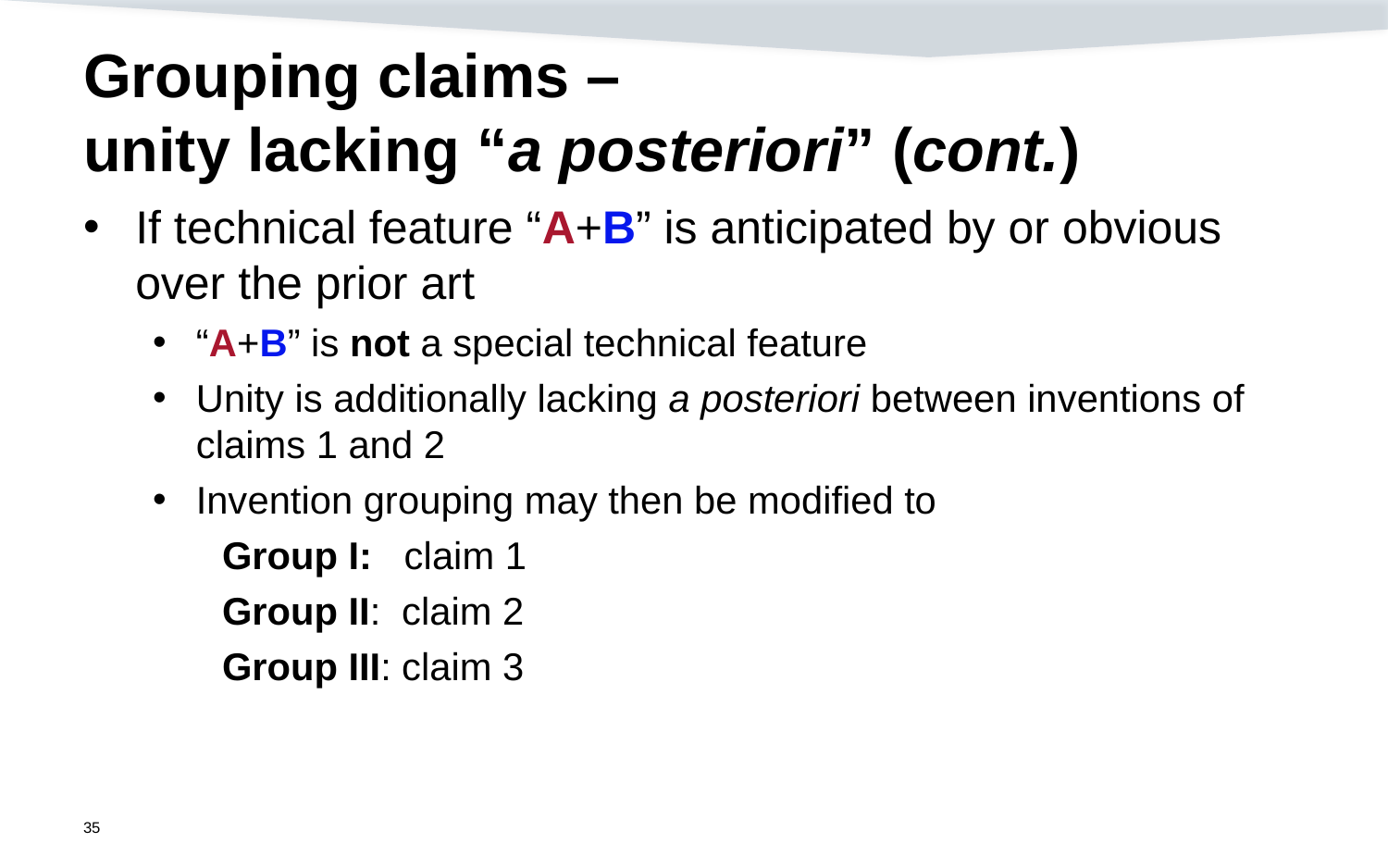

# Grouping claims – unity lacking “a posteriori” (cont.)
If technical feature “A+B” is anticipated by or obvious over the prior art
“A+B” is not a special technical feature
Unity is additionally lacking a posteriori between inventions of claims 1 and 2
Invention grouping may then be modified to
Group I:   claim 1
Group II:  claim 2
Group III: claim 3

35